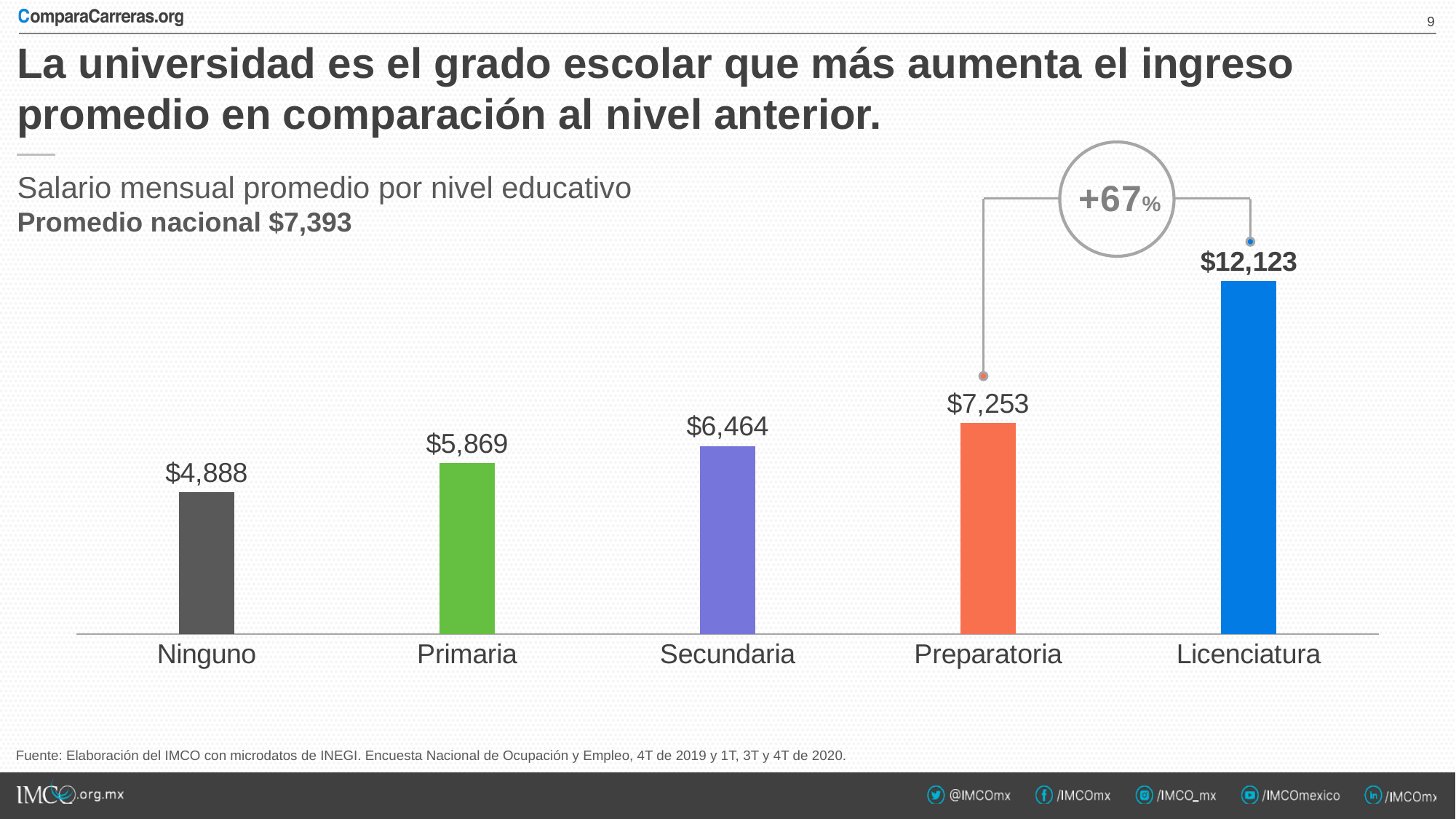

9
# La universidad es el grado escolar que más aumenta el ingreso promedio en comparación al nivel anterior.

Salario mensual promedio por nivel educativo
Promedio nacional $7,393

### Chart

| Category | Serie 1 |
|---|---|
| Licenciatura | 12123.0 |
| Preparatoria | 7253.0 |
| Secundaria | 6463.5 |
| Primaria | 5869.0 |
| Ninguno | 4887.5 |
+67%

Fuente: Elaboración del IMCO con microdatos de INEGI. Encuesta Nacional de Ocupación y Empleo, 4T de 2019 y 1T, 3T y 4T de 2020.